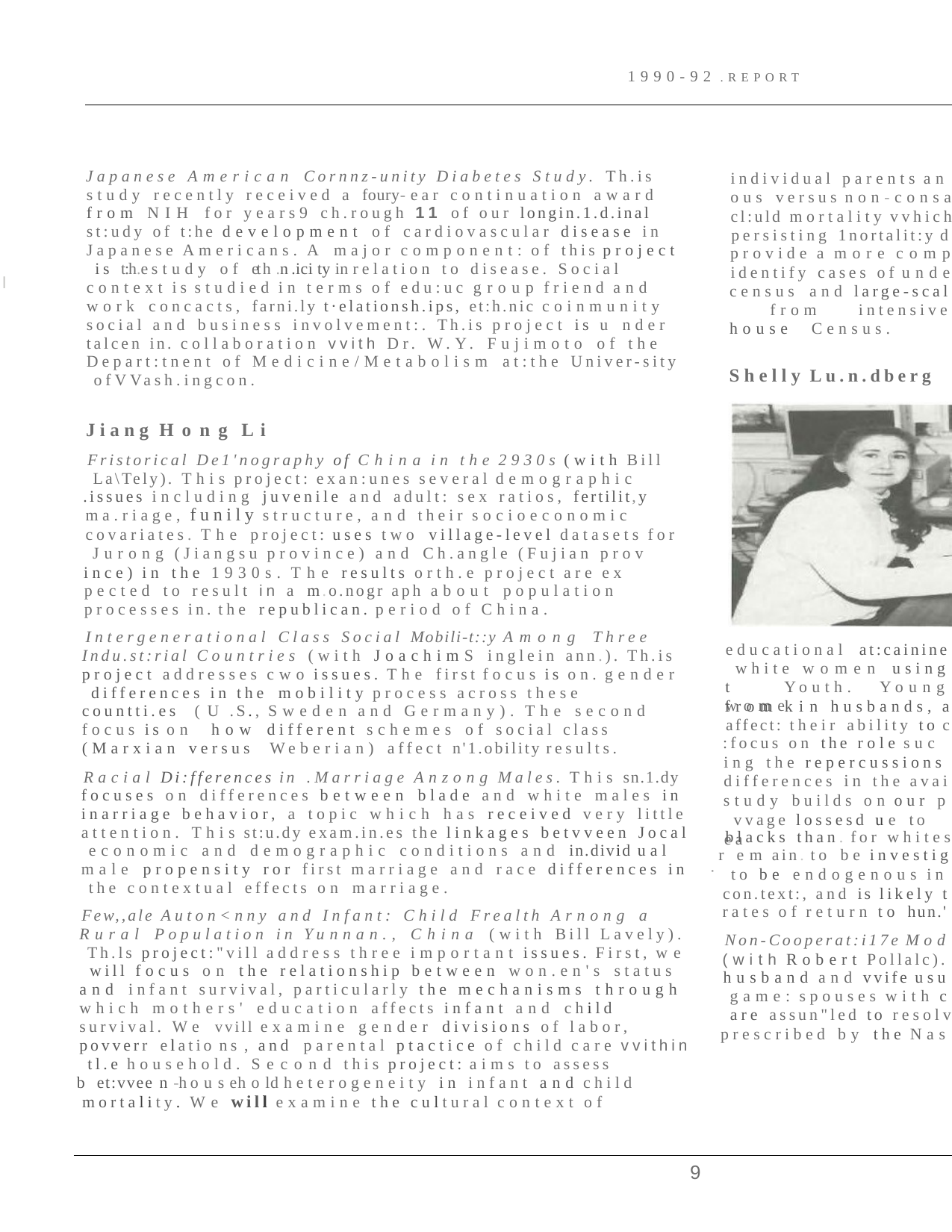

1990-92 .REPORT

Japanese American Cornnz-unity Diabetes Study. Th.is  study recently received a foury- ear continuation award  from NIH for years9 ch.rough 11 of our longin.1.d.inal  st:udy of t:he development of cardiovascular disease in  Japanese Americans. A major component: of this project  is t:h.e study of et h .n .ici ty in relation to disease. Social  context is studied in terms of edu:uc group friend and  work concacts, farni.ly t·elationsh.ips, et:h.nic coinmunity  social and business involvement:. Th.is project is u nder­  talcen in. collaboration vvith Dr. W.Y. Fujimoto of the  Depart:tnent of Medicine/Metabolism at:the Univer-sity  ofVVash.ingcon.
individual parents an
ous versus non-consa
cl:uld mortality vvhich
persisting 1nortalit:y d
.I
provide a more comp
identify cases of unde
census and large-scal  from intensive house  Census.
Shelly Lu.n.dberg

Jiang Hong Li
Fristorical De1'nography of China in the 2930s (with Bill  La\Tely). This project: exan:unes several demographic
.issues including juvenile and adult: sex ratios, fertilit,y  ma.riage, funily structure, and their socioeconomic
covariates. The project: uses two village-level datasets for  Jurong (Jiangsu province) and Ch.angle (Fujian prov­
ince) in the 1930s. The results orth.e project are ex­  pected to result in a m.o.nogr aph about population  processes in. the republican. period of China.
Intergenerational Class Social Mobili-t::y Among Three  Indu.st:rial Countries (with JoachimS inglein ann.). Th.is  project addresses cwo issues. The first focus is on. gender  differences in the mobility process across these countti.es  ( U .S., Sweden and Germany). The second focus is on  how different schemes of social class (Marxian versus  Weberian) affect n'1.obility results.
Racial Di:fferences in .Marriage Anzong Males. This sn.1.dy  focuses on differences between blade and white males in  inarriage behavior, a topic which has received very little  attention. This st:u.dy exam.in.es the linkages betvveen Jocal  economic and demographic conditions and in.divid ual  male propensity ror first marriage and race differences in  the contextual effects on marriage.
Few,,ale Auton<nny and Infant: Child Frealth Arnong a  Rural Population in Yunnan., China (with Bill Lavely).  Th.ls project:"vill address three important issues. First, we  will focus on the relationship between won.en's status  and infant survival, particularly the mechanisms through  which mothers' education affects infant and child  survival. We vvill examine gender divisions of labor,  povverr elatio ns , and parental ptactice of child care vvithin  tl.e household. Second this project: aims to assess
b et:vvee n -h o u s eh o ld heterogeneity in infant and child
mortality. We will examine the cultural context of
educational at:cainine  white women using t  Youth. Young wome
from kin husbands, a
affect: their ability to c
:focus on the role suc
ing the repercussions
differences in the avai
study builds on our p  vvage lossesd ue to ea
blacks than. for whites
r em ain. to be investig
to be endogenous in
con.text:, and is likely t
rates of return to hun.'
Non-Cooperat:i17e Mod
(with Robert Pollalc).
husband and vvife usu  game: spouses with c  are assun"led to resolv
prescribed by the Nas

9